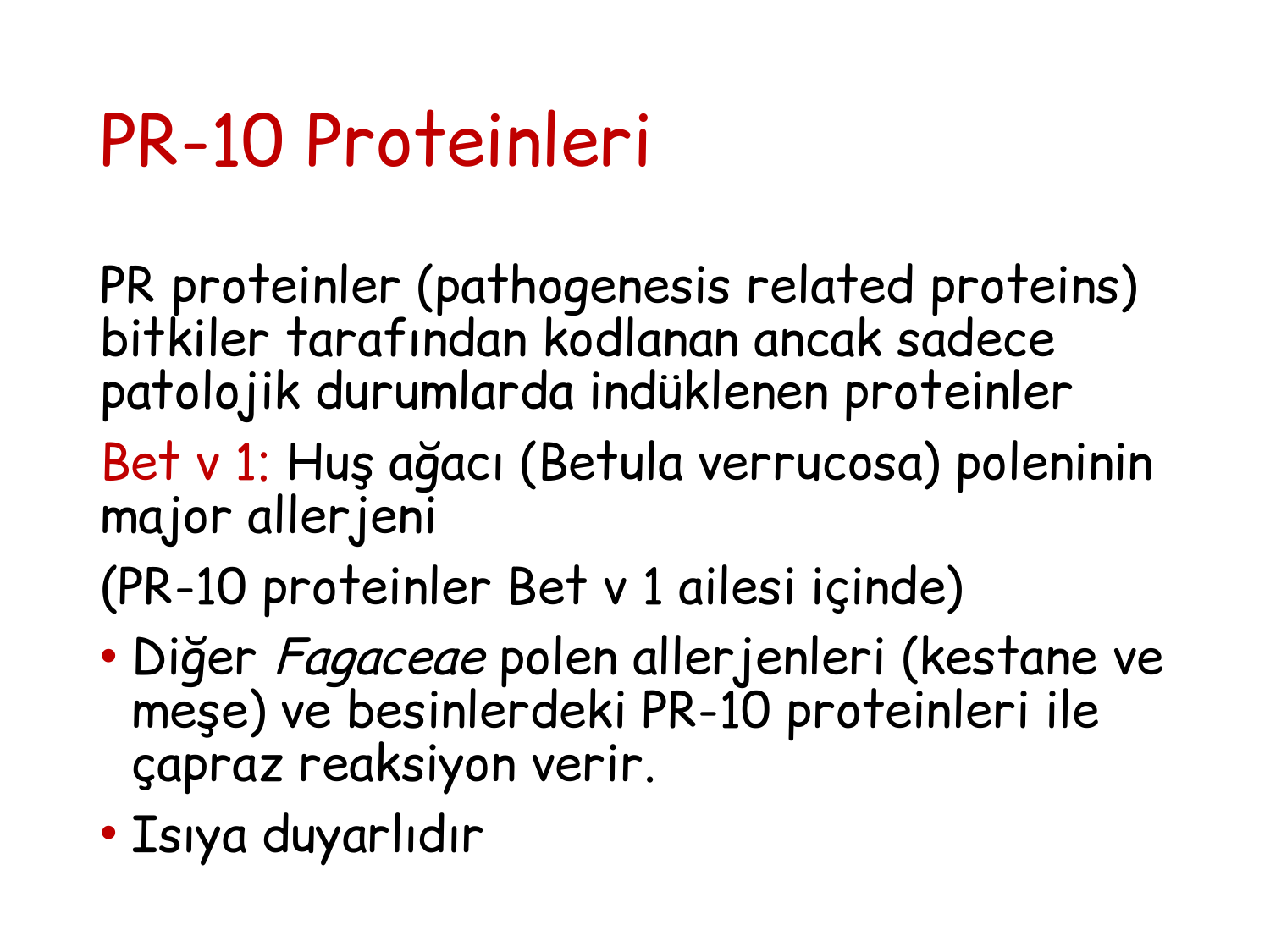

# PR-10 Proteinleri
PR proteinler (pathogenesis related proteins) bitkiler tarafından kodlanan ancak sadece patolojik durumlarda indüklenen proteinler
Bet v 1: Huş ağacı (Betula verrucosa) poleninin major allerjeni
(PR-10 proteinler Bet v 1 ailesi içinde)
Diğer Fagaceae polen allerjenleri (kestane ve meşe) ve besinlerdeki PR-10 proteinleri ile çapraz reaksiyon verir.
Isıya duyarlıdır